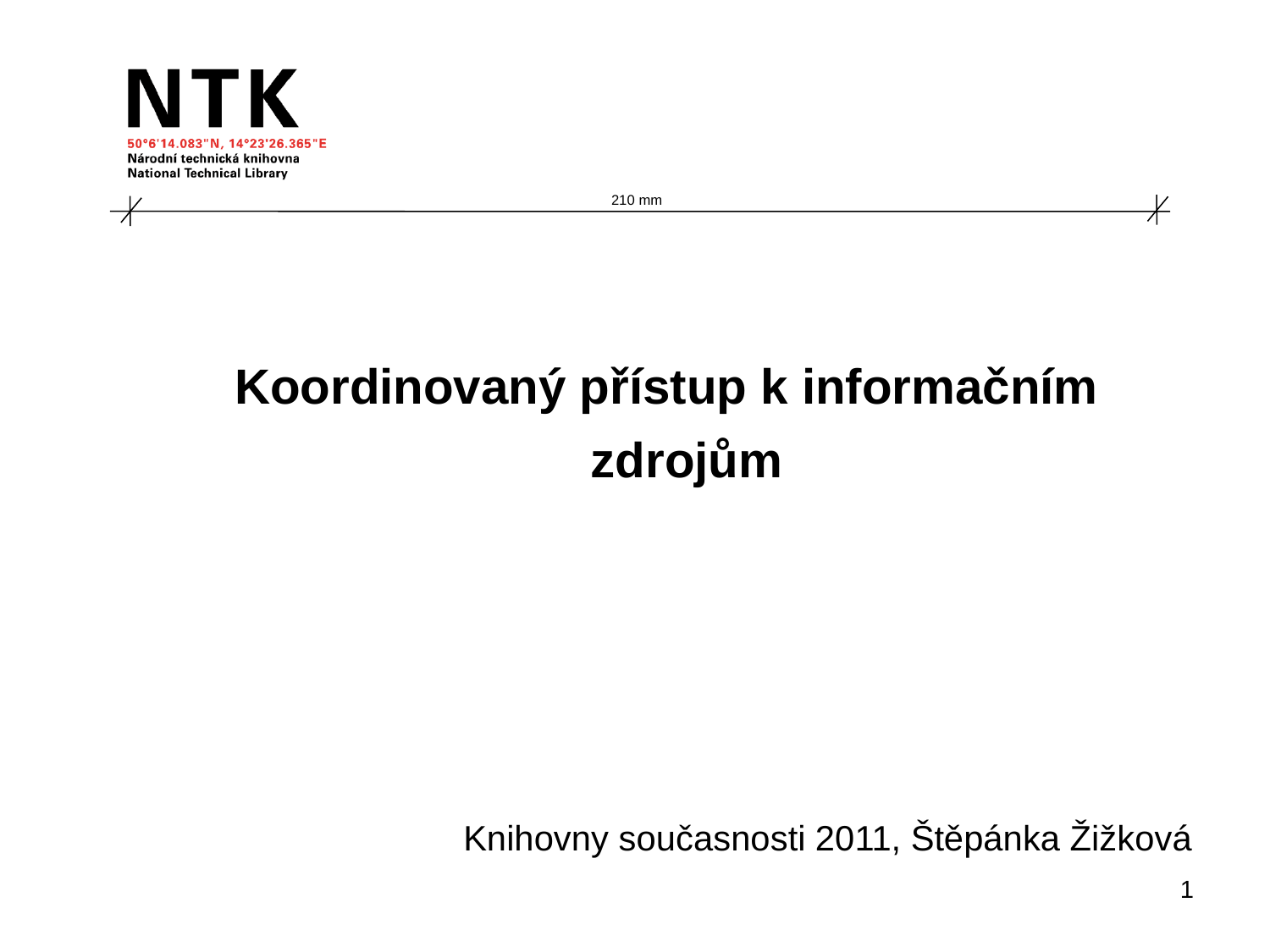

Koordinovaný přístup k informačním zdrojům

Knihovny současnosti 2011, Štěpánka Žižková

1